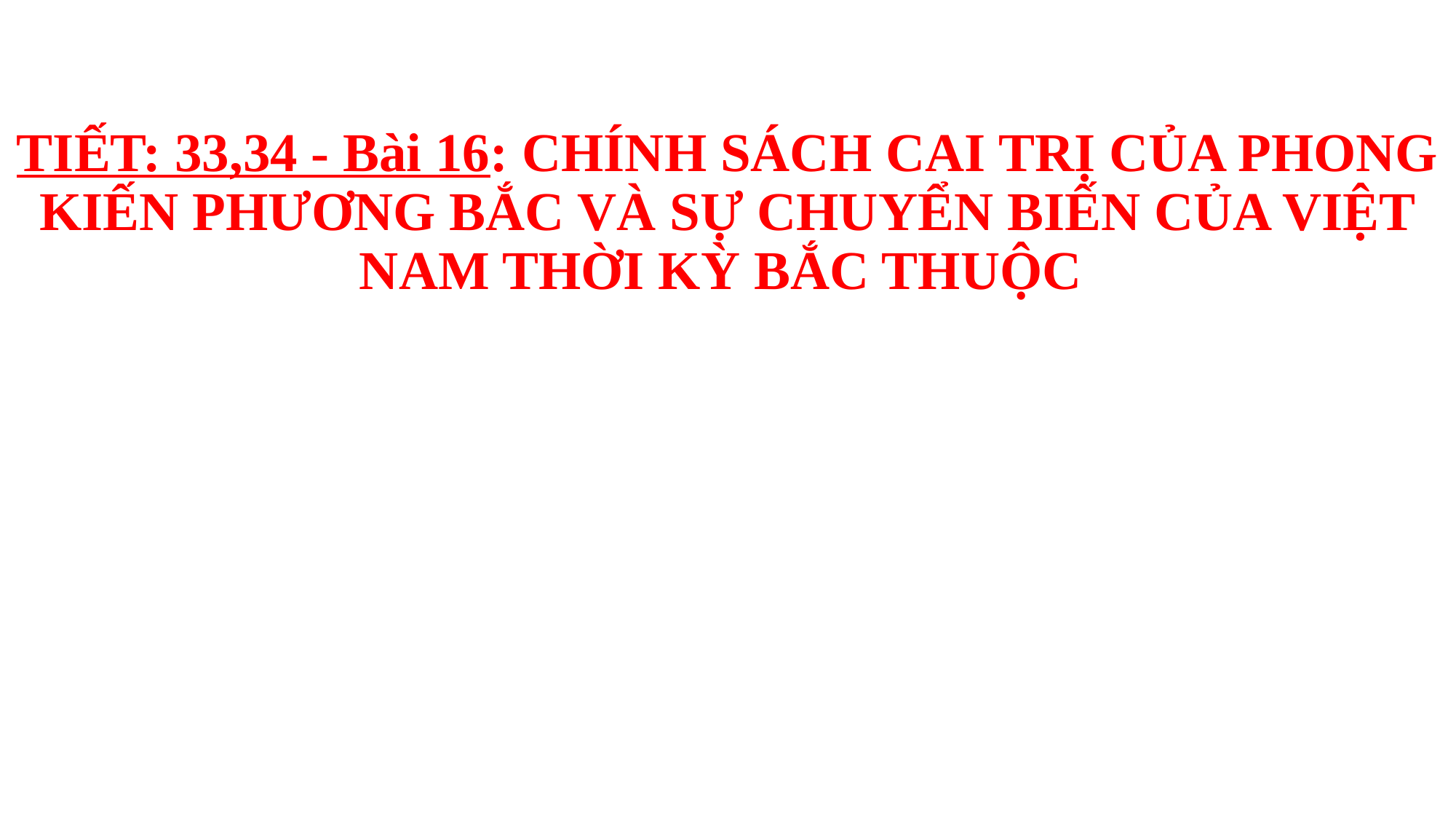

# TIẾT: 33,34 - Bài 16: CHÍNH SÁCH CAI TRỊ CỦA PHONG KIẾN PHƯƠNG BẮC VÀ SỰ CHUYỂN BIẾN CỦA VIỆT NAM THỜI KỲ BẮC THUỘC